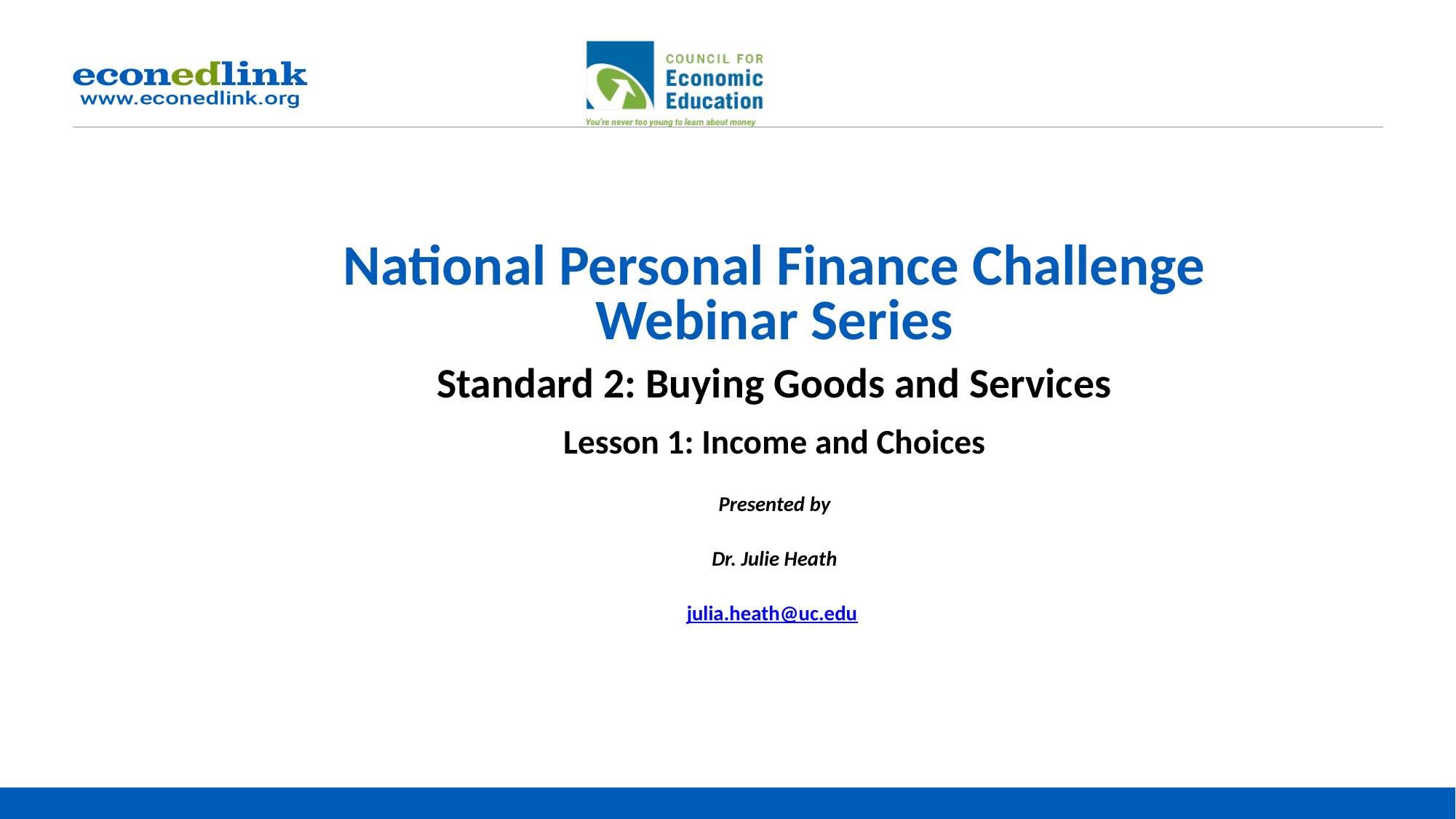

# National Personal Finance Challenge Webinar Series Standard 2: Buying Goods and Services Lesson 1: Income and Choices Presented by Dr. Julie Heath julia.heath@uc.edu